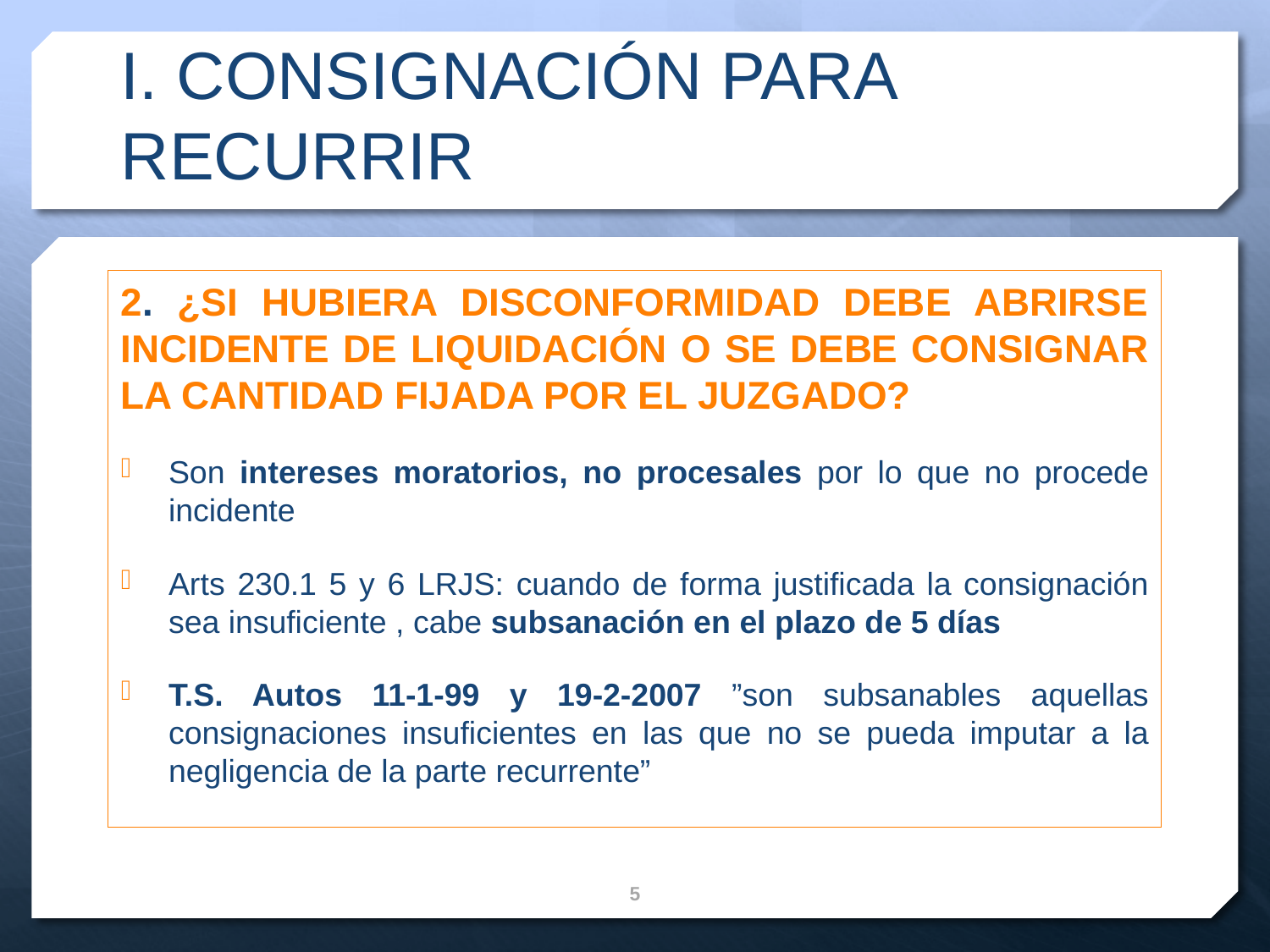

# I. CONSIGNACIÓN PARA RECURRIR
2. ¿SI HUBIERA DISCONFORMIDAD DEBE ABRIRSE INCIDENTE DE LIQUIDACIÓN O SE DEBE CONSIGNAR LA CANTIDAD FIJADA POR EL JUZGADO?
Son intereses moratorios, no procesales por lo que no procede incidente
Arts 230.1 5 y 6 LRJS: cuando de forma justificada la consignación sea insuficiente , cabe subsanación en el plazo de 5 días
T.S. Autos 11-1-99 y 19-2-2007 ”son subsanables aquellas consignaciones insuficientes en las que no se pueda imputar a la negligencia de la parte recurrente”

5